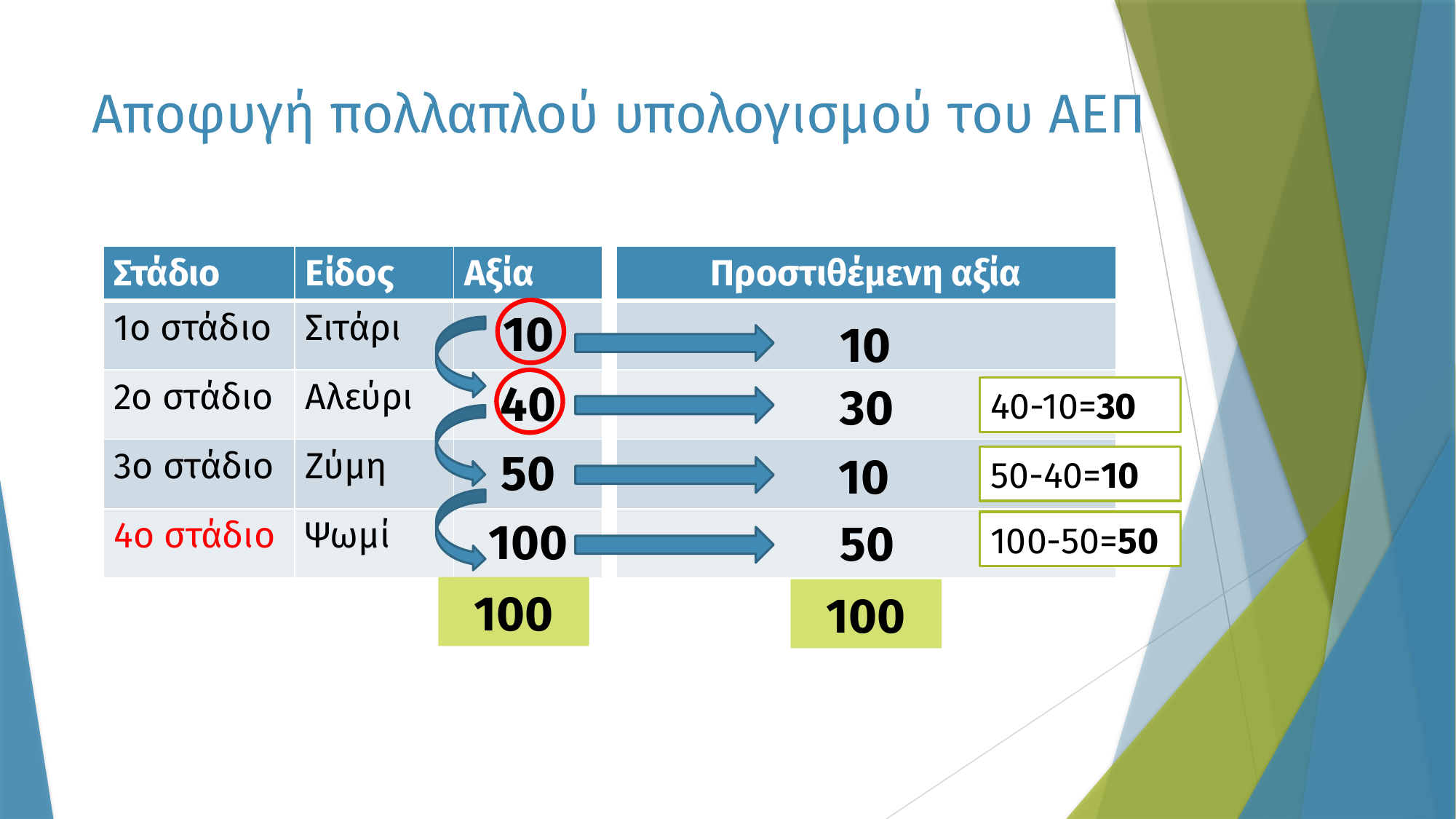

# Αποφυγή πολλαπλού υπολογισμού του ΑΕΠ
| Στάδιο | Είδος | Αξία |
| --- | --- | --- |
| 1ο στάδιο | Σιτάρι | 10 |
| 2ο στάδιο | Αλεύρι | 40 |
| 3ο στάδιο | Ζύμη | 50 |
| 4ο στάδιο | Ψωμί | 100 |
| Προστιθέμενη αξία |
| --- |
|  |
|  |
|  |
|  |

10

30
40-10=30

10
50-40=10

50
100-50=50

100
100